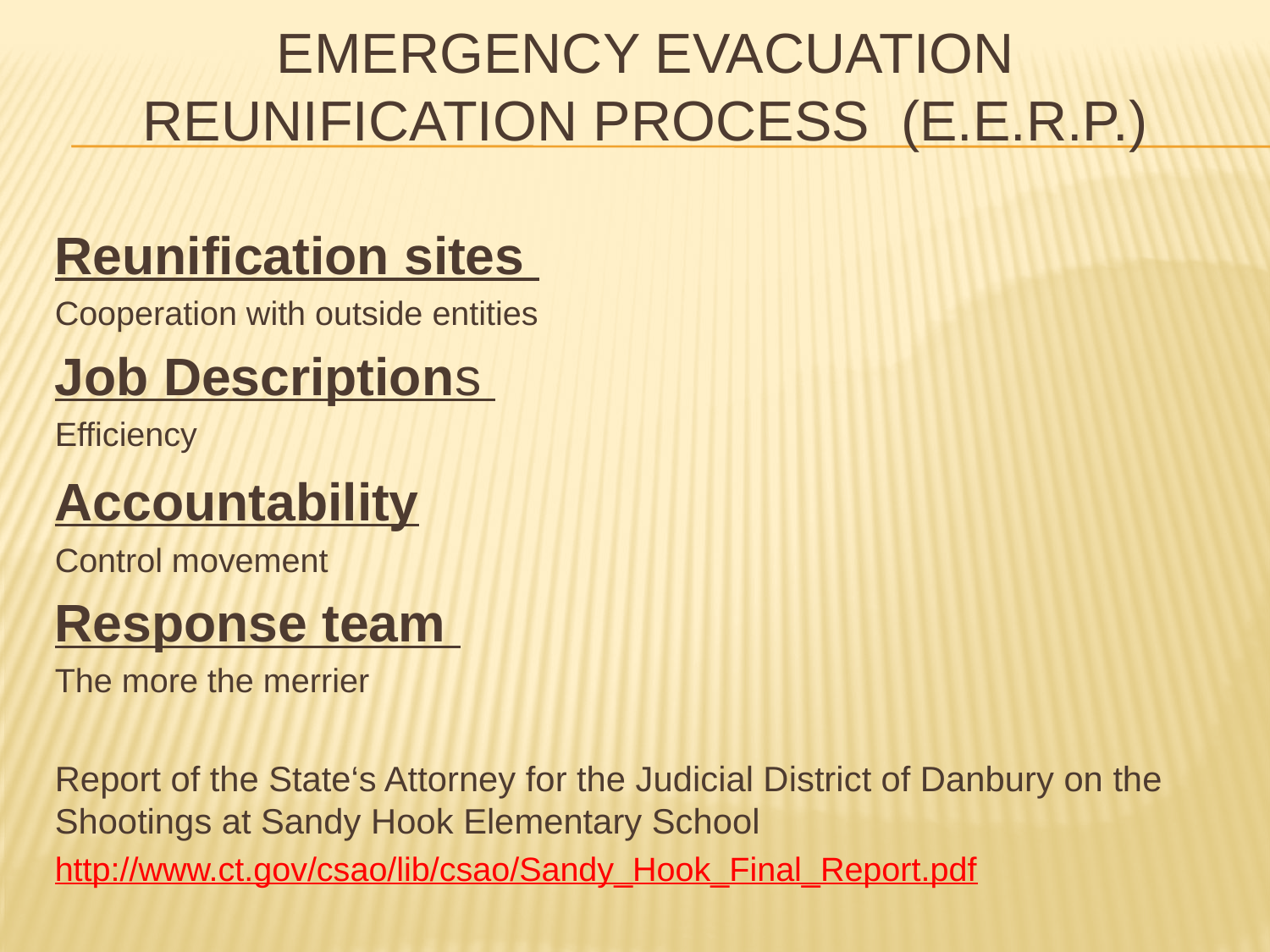

# EMERGENCY evacuation reunification process  (E.E.R.P.)
Reunification sites
Cooperation with outside entities
Job Descriptions
Efficiency
Accountability
Control movement
Response team
The more the merrier

Report of the State‘s Attorney for the Judicial District of Danbury on the Shootings at Sandy Hook Elementary School
http://www.ct.gov/csao/lib/csao/Sandy_Hook_Final_Report.pdf